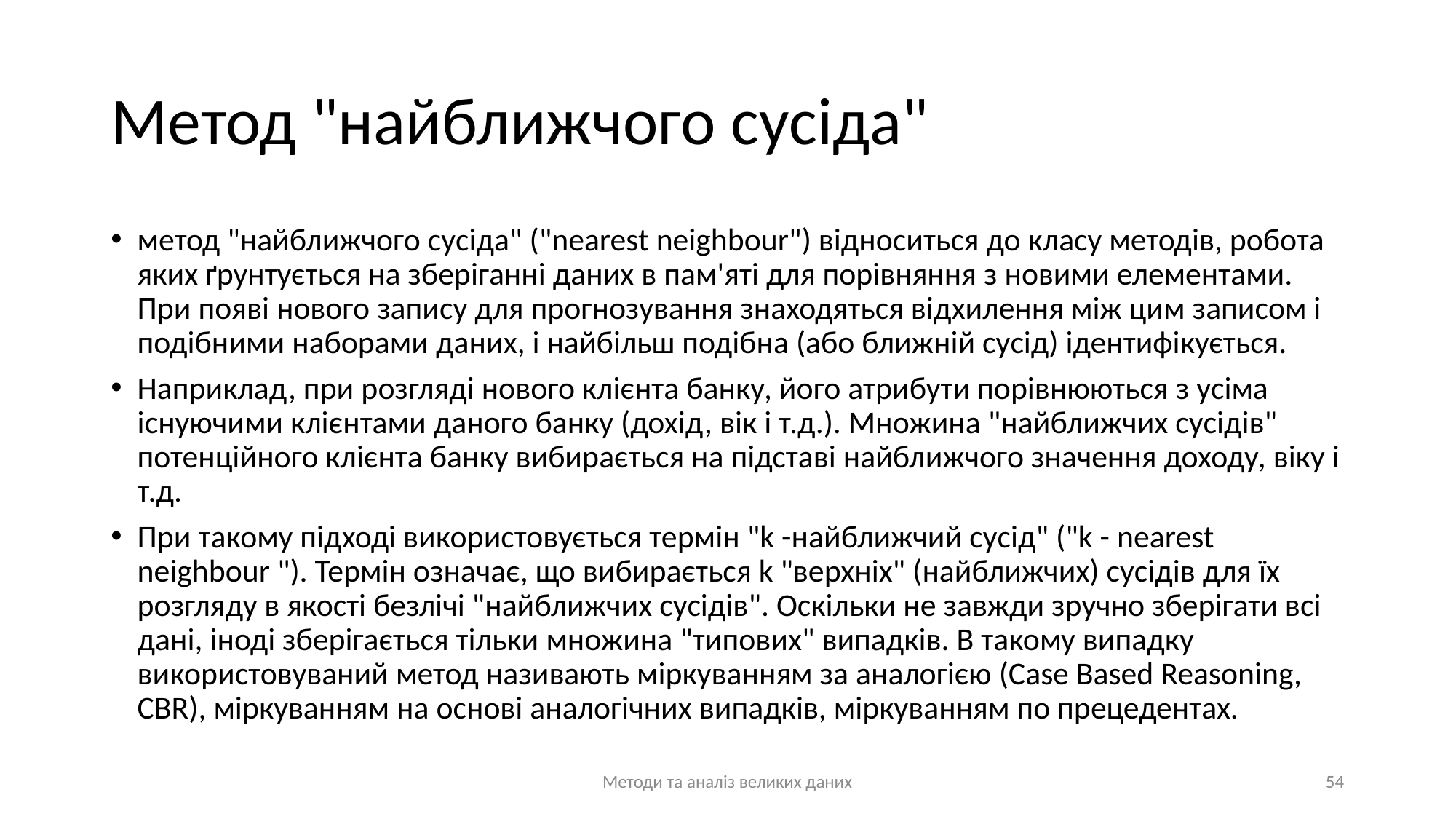

# Метод "найближчого сусіда"
метод "найближчого сусіда" ("nearest neighbour") відноситься до класу методів, робота яких ґрунтується на зберіганні даних в пам'яті для порівняння з новими елементами. При появі нового запису для прогнозування знаходяться відхилення між цим записом і подібними наборами даних, і найбільш подібна (або ближній сусід) ідентифікується.
Наприклад, при розгляді нового клієнта банку, його атрибути порівнюються з усіма існуючими клієнтами даного банку (дохід, вік і т.д.). Множина "найближчих сусідів" потенційного клієнта банку вибирається на підставі найближчого значення доходу, віку і т.д.
При такому підході використовується термін "k -найближчий сусід" ("k - nearest neighbour "). Термін означає, що вибирається k "верхніх" (найближчих) сусідів для їх розгляду в якості безлічі "найближчих сусідів". Оскільки не завжди зручно зберігати всі дані, іноді зберігається тільки множина "типових" випадків. В такому випадку використовуваний метод називають міркуванням за аналогією (Case Based Reasoning, CBR), міркуванням на основі аналогічних випадків, міркуванням по прецедентах.
Методи та аналіз великих даних
54